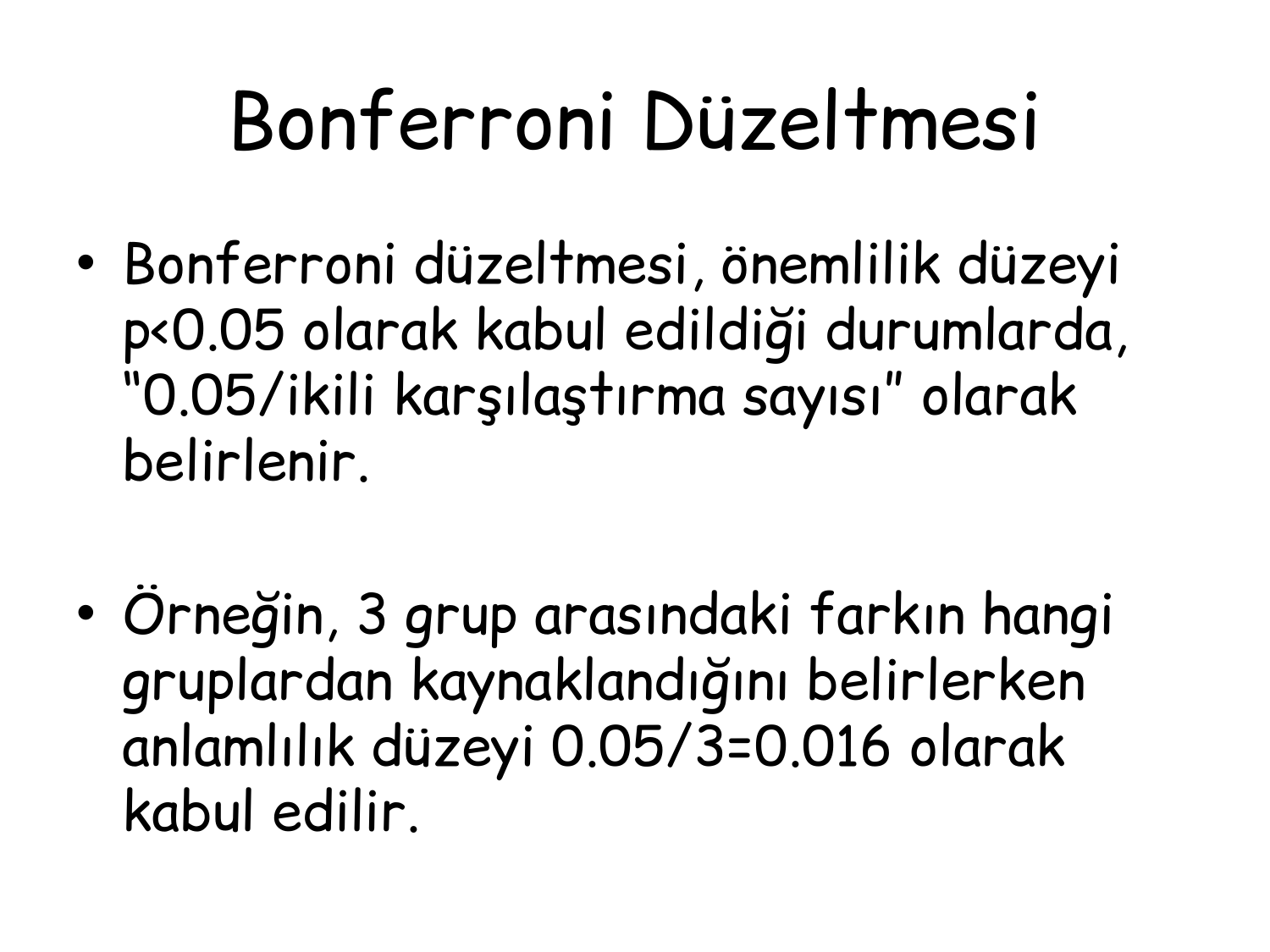

# Bonferroni Düzeltmesi
Bonferroni düzeltmesi, önemlilik düzeyi p<0.05 olarak kabul edildiği durumlarda, “0.05/ikili karşılaştırma sayısı” olarak belirlenir.

Örneğin, 3 grup arasındaki farkın hangi gruplardan kaynaklandığını belirlerken anlamlılık düzeyi 0.05/3=0.016 olarak kabul edilir.